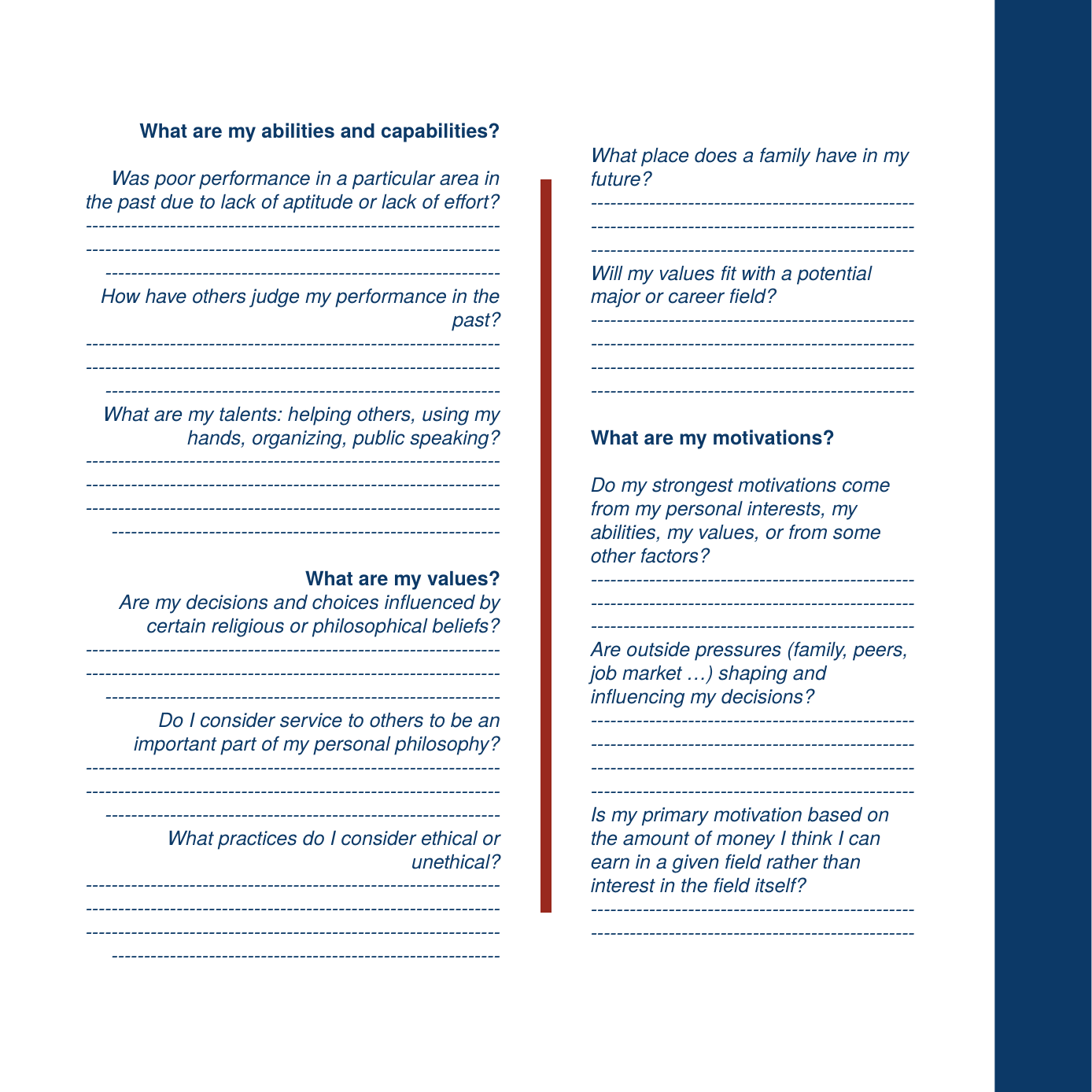

What are my abilities and capabilities?

Was poor performance in a particular area in the past due to lack of aptitude or lack of effort?
---------------------------------------------------------------------------------------------------------------------------------------------------------------------------------------------
How have others judge my performance in the past?
---------------------------------------------------------------------------------------------------------------------------------------------------------------------------------------------
What are my talents: helping others, using my hands, organizing, public speaking?
------------------------------------------------------------------------------------------------------------------------------------------------------------------------------------------------------------------------------------------------------------

What are my values?
Are my decisions and choices influenced by certain religious or philosophical beliefs?
---------------------------------------------------------------------------------------------------------------------------------------------------------------------------------------------
Do I consider service to others to be an important part of my personal philosophy?
---------------------------------------------------------------------------------------------------------------------------------------------------------------------------------------------
What practices do I consider ethical or unethical?
------------------------------------------------------------------------------------------------------------------------------------------------------------------------------------------------------------------------------------------------------------
What place does a family have in my future?
------------------------------------------------------------------------------------------------------------------------------------------------------
Will my values fit with a potential major or career field?
--------------------------------------------------------------------------------------------------------------------------------------------------------------------------------------------------------

What are my motivations?

Do my strongest motivations come from my personal interests, my abilities, my values, or from some other factors?
------------------------------------------------------------------------------------------------------------------------------------------------------
Are outside pressures (family, peers, job market …) shaping and influencing my decisions?
--------------------------------------------------------------------------------------------------------------------------------------------------------------------------------------------------------
Is my primary motivation based on the amount of money I think I can earn in a given field rather than interest in the field itself?
----------------------------------------------------------------------------------------------------